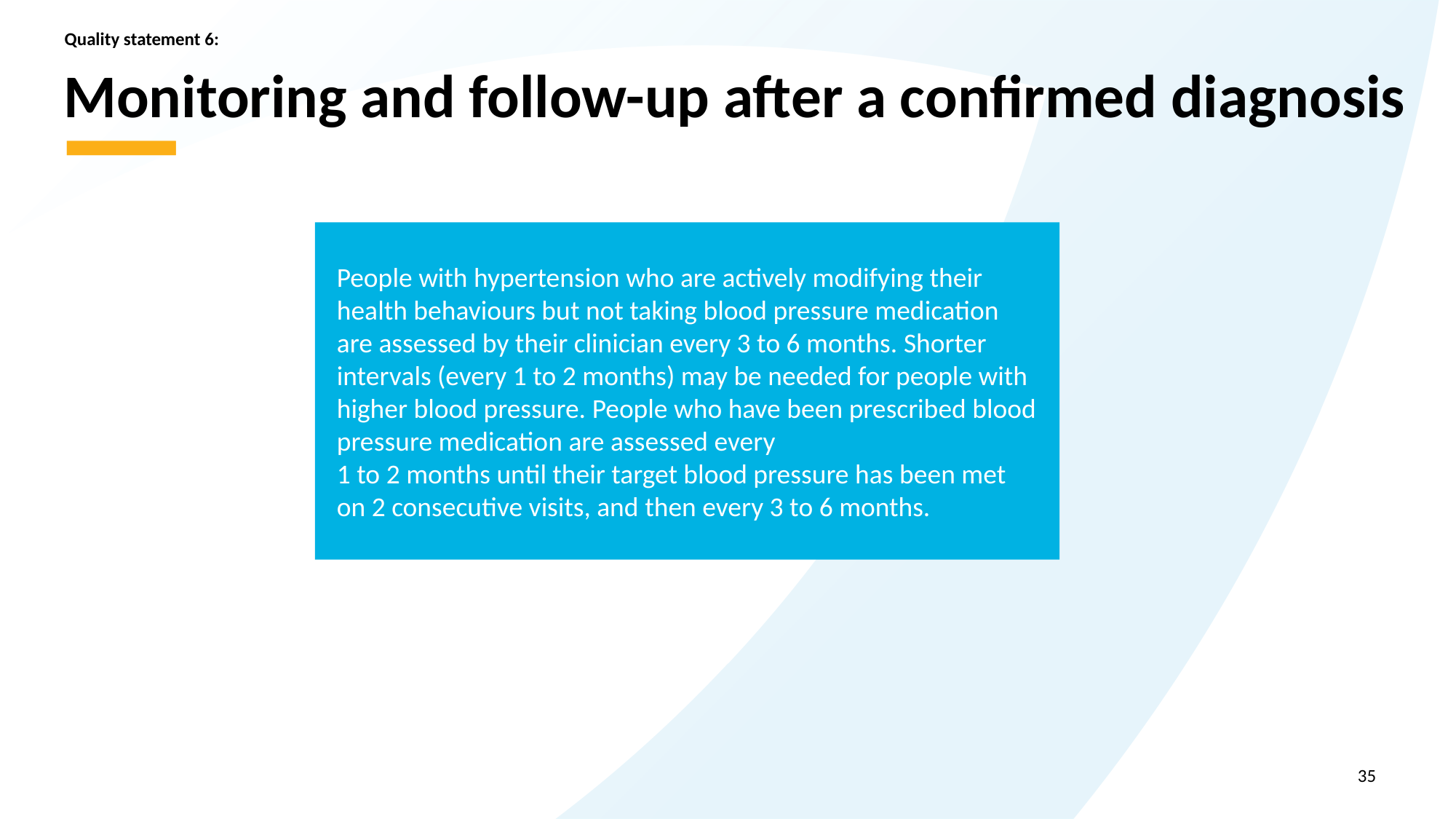

Quality statement 6:
# Monitoring and follow-up after a confirmed diagnosis
People with hypertension who are actively modifying their health behaviours but not taking blood pressure medication are assessed by their clinician every 3 to 6 months. Shorter intervals (every 1 to 2 months) may be needed for people with higher blood pressure. People who have been prescribed blood pressure medication are assessed every
1 to 2 months until their target blood pressure has been met on 2 consecutive visits, and then every 3 to 6 months.
35